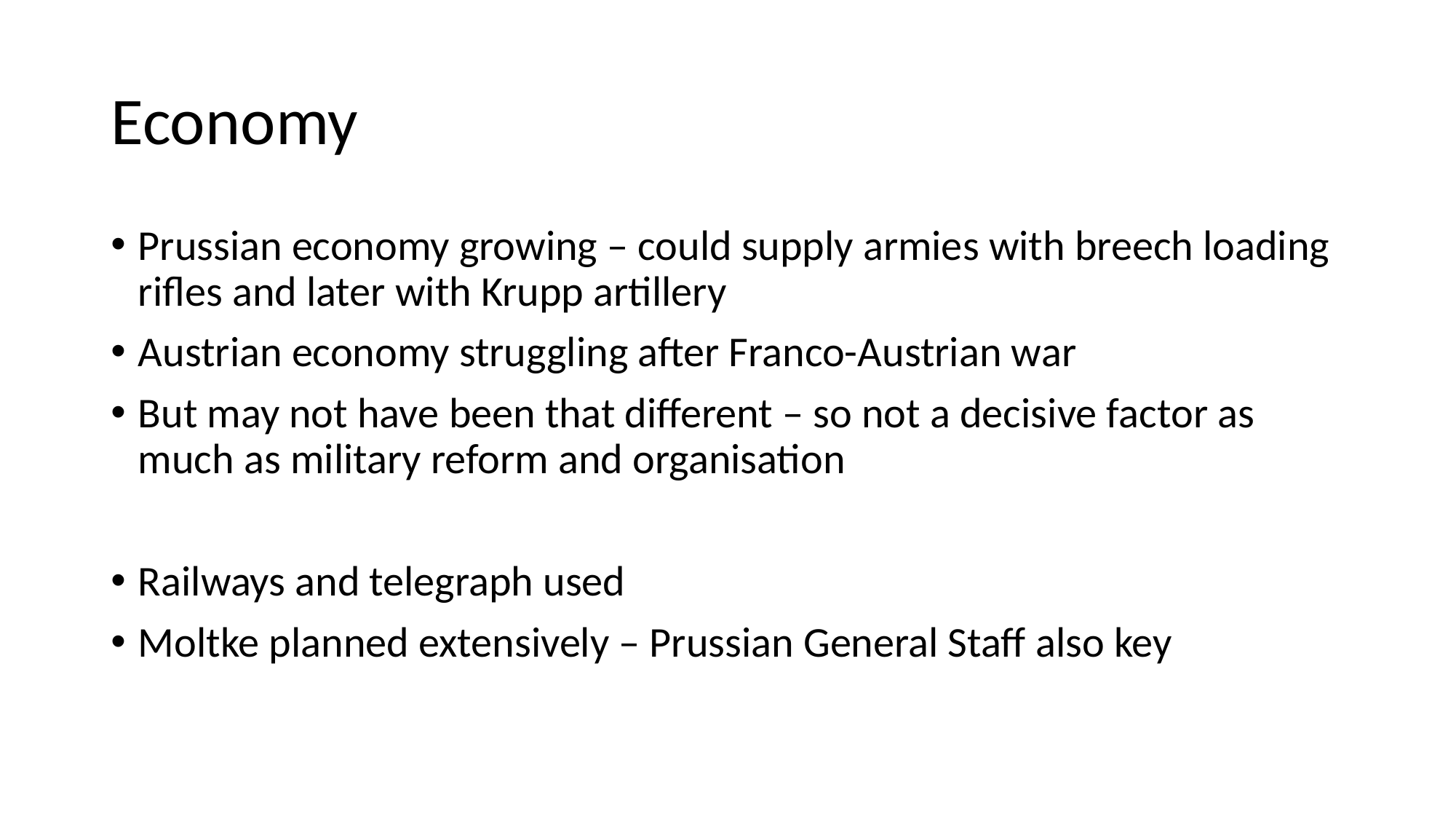

# Economy
Prussian economy growing – could supply armies with breech loading rifles and later with Krupp artillery
Austrian economy struggling after Franco-Austrian war
But may not have been that different – so not a decisive factor as much as military reform and organisation

Railways and telegraph used
Moltke planned extensively – Prussian General Staff also key